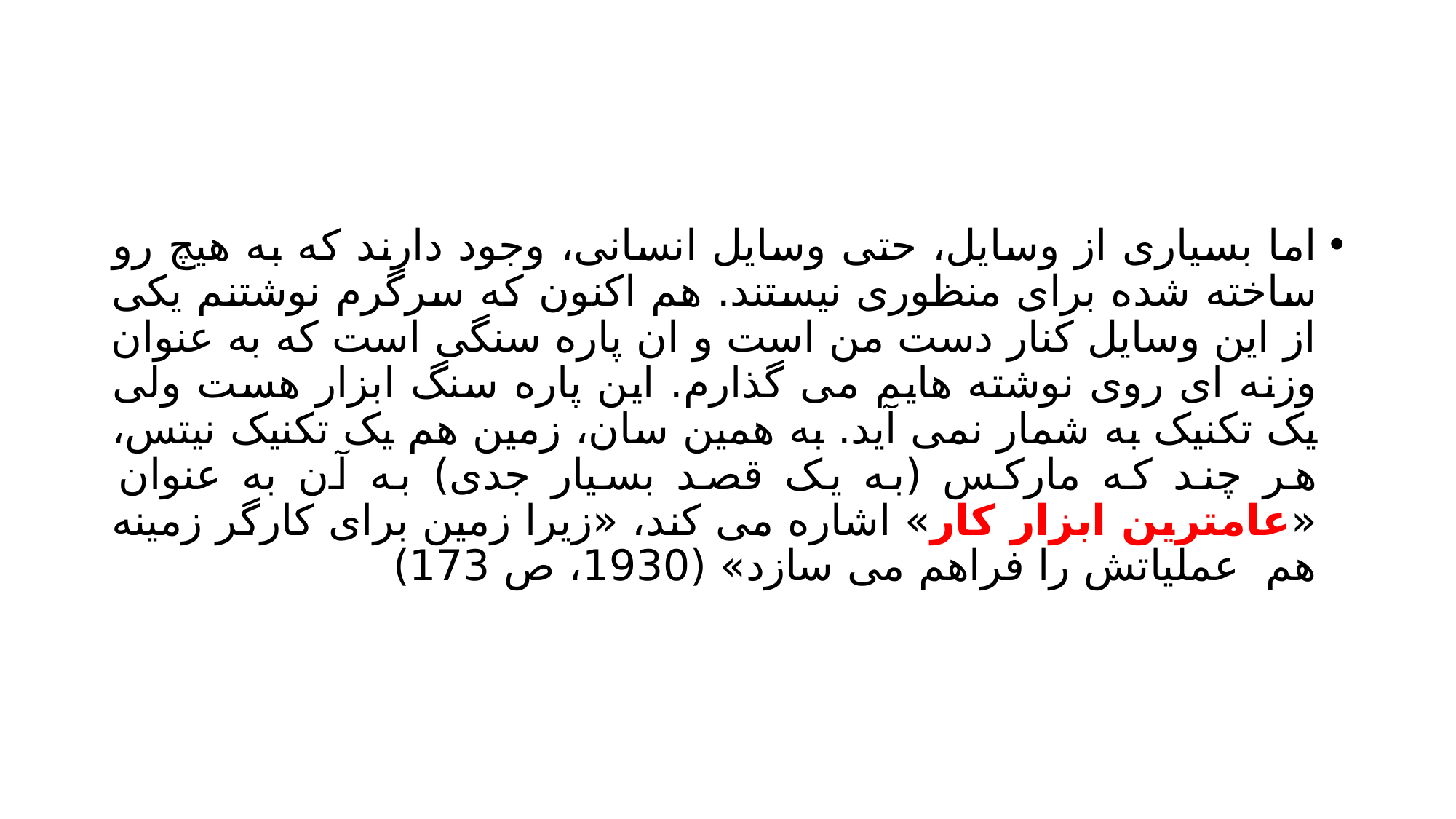

#
اما بسیاری از وسایل، حتی وسایل انسانی، وجود دارند که به هیچ رو ساخته شده برای منظوری نیستند. هم اکنون که سرگرم نوشتنم یکی از این وسایل کنار دست من است و ان پاره سنگی است که به عنوان وزنه ای روی نوشته هایم می گذارم. این پاره سنگ ابزار هست ولی یک تکنیک به شمار نمی آید. به همین سان، زمین هم یک تکنیک نیتس، هر چند که مارکس (به یک قصد بسیار جدی) به آن به عنوان «عامترین ابزار کار» اشاره می کند، «زیرا زمین برای کارگر زمینه هم  عملیاتش را فراهم می سازد» (1930، ص 173)